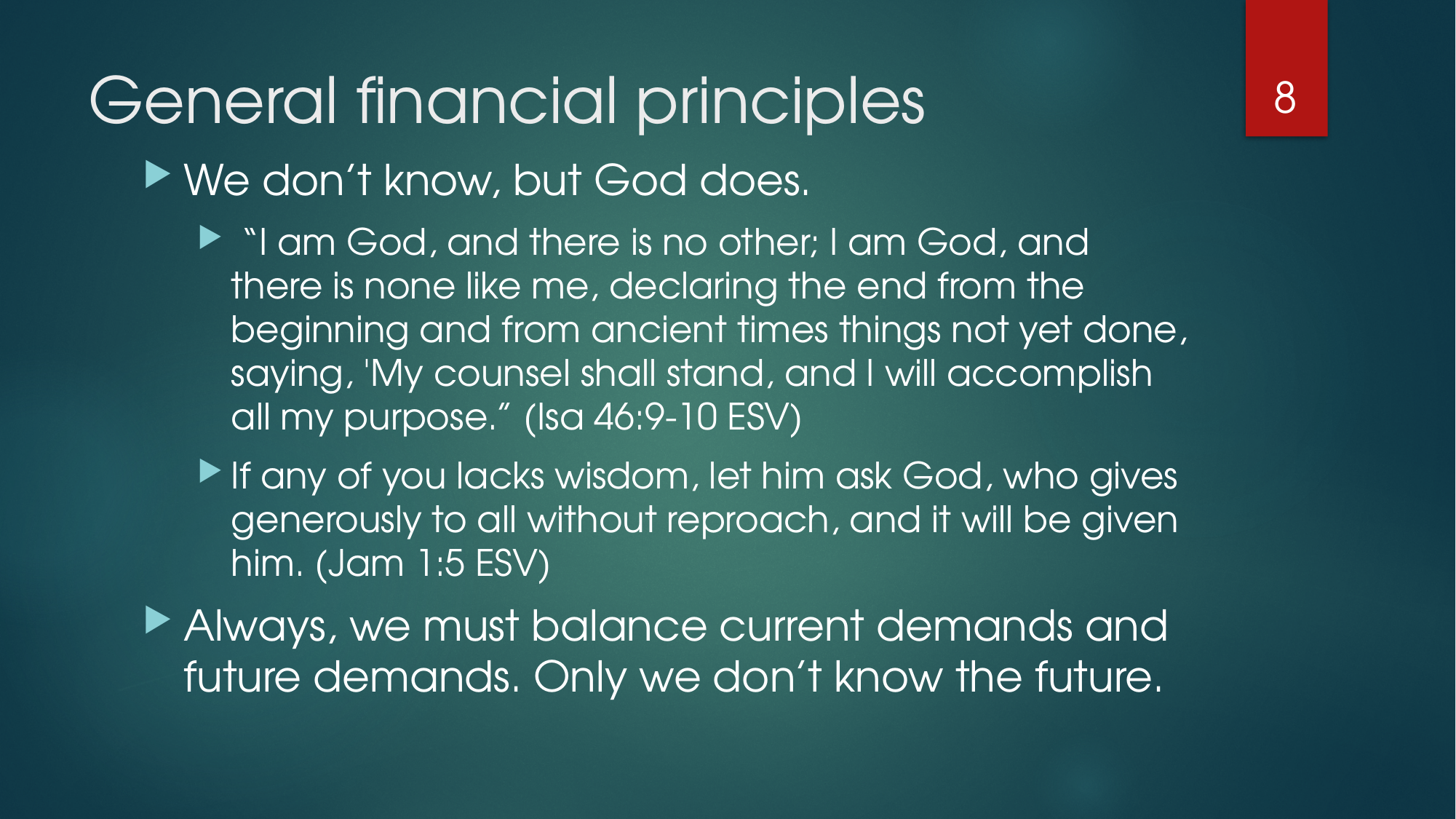

8
# General financial principles
We don’t know, but God does.
 “I am God, and there is no other; I am God, and there is none like me, declaring the end from the beginning and from ancient times things not yet done, saying, 'My counsel shall stand, and I will accomplish all my purpose.” (Isa 46:9-10 ESV)
If any of you lacks wisdom, let him ask God, who gives generously to all without reproach, and it will be given him. (Jam 1:5 ESV)
Always, we must balance current demands and future demands. Only we don’t know the future.